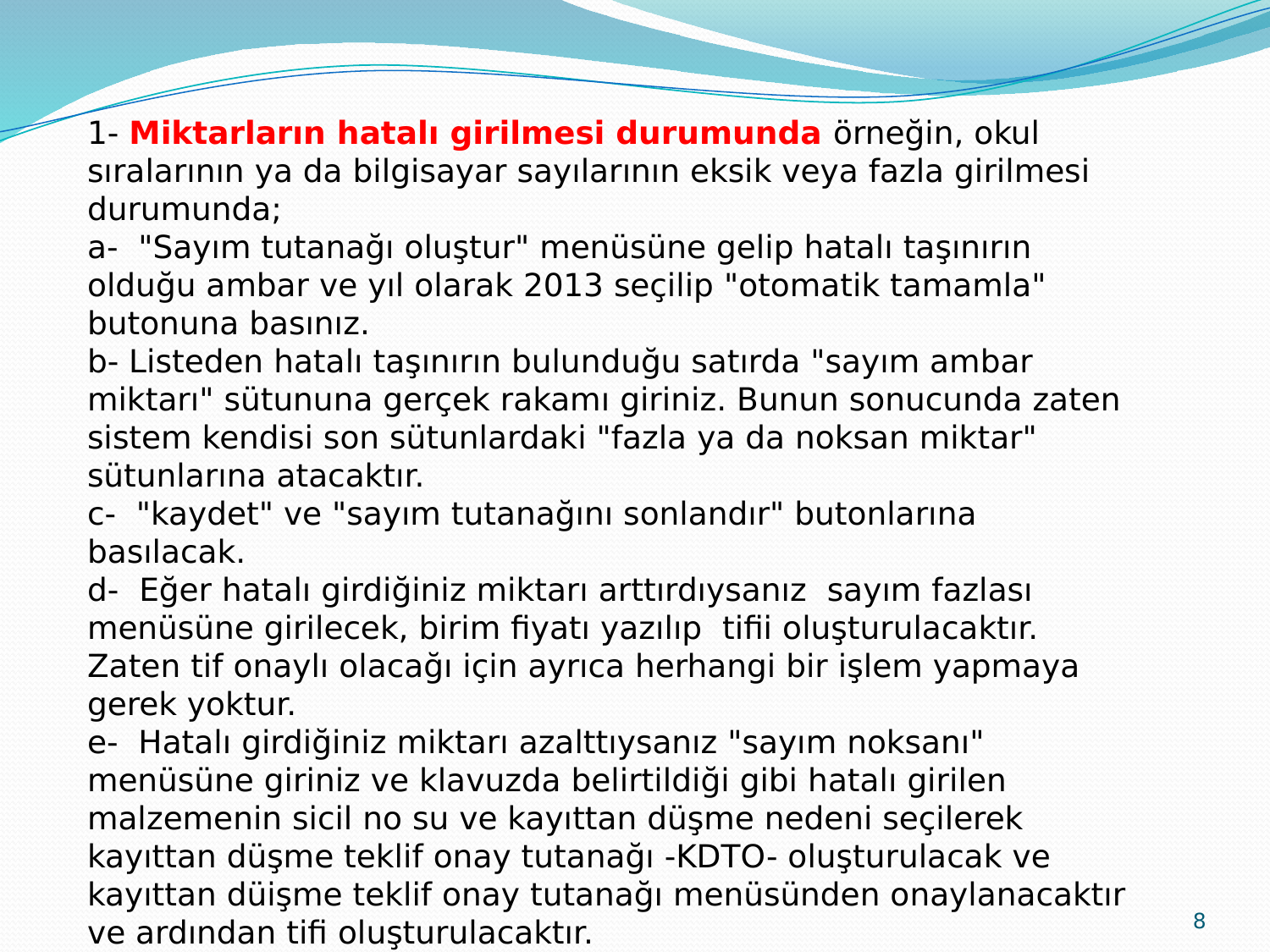

1- Miktarların hatalı girilmesi durumunda örneğin, okul sıralarının ya da bilgisayar sayılarının eksik veya fazla girilmesi durumunda;
a-  "Sayım tutanağı oluştur" menüsüne gelip hatalı taşınırın olduğu ambar ve yıl olarak 2013 seçilip "otomatik tamamla" butonuna basınız.
b- Listeden hatalı taşınırın bulunduğu satırda "sayım ambar miktarı" sütununa gerçek rakamı giriniz. Bunun sonucunda zaten sistem kendisi son sütunlardaki "fazla ya da noksan miktar" sütunlarına atacaktır.
c-  "kaydet" ve "sayım tutanağını sonlandır" butonlarına basılacak.
d-  Eğer hatalı girdiğiniz miktarı arttırdıysanız  sayım fazlası menüsüne girilecek, birim fiyatı yazılıp  tifii oluşturulacaktır. Zaten tif onaylı olacağı için ayrıca herhangi bir işlem yapmaya gerek yoktur.
e-  Hatalı girdiğiniz miktarı azalttıysanız "sayım noksanı" menüsüne giriniz ve klavuzda belirtildiği gibi hatalı girilen malzemenin sicil no su ve kayıttan düşme nedeni seçilerek kayıttan düşme teklif onay tutanağı -KDTO- oluşturulacak ve kayıttan düişme teklif onay tutanağı menüsünden onaylanacaktır ve ardından tifi oluşturulacaktır.
8